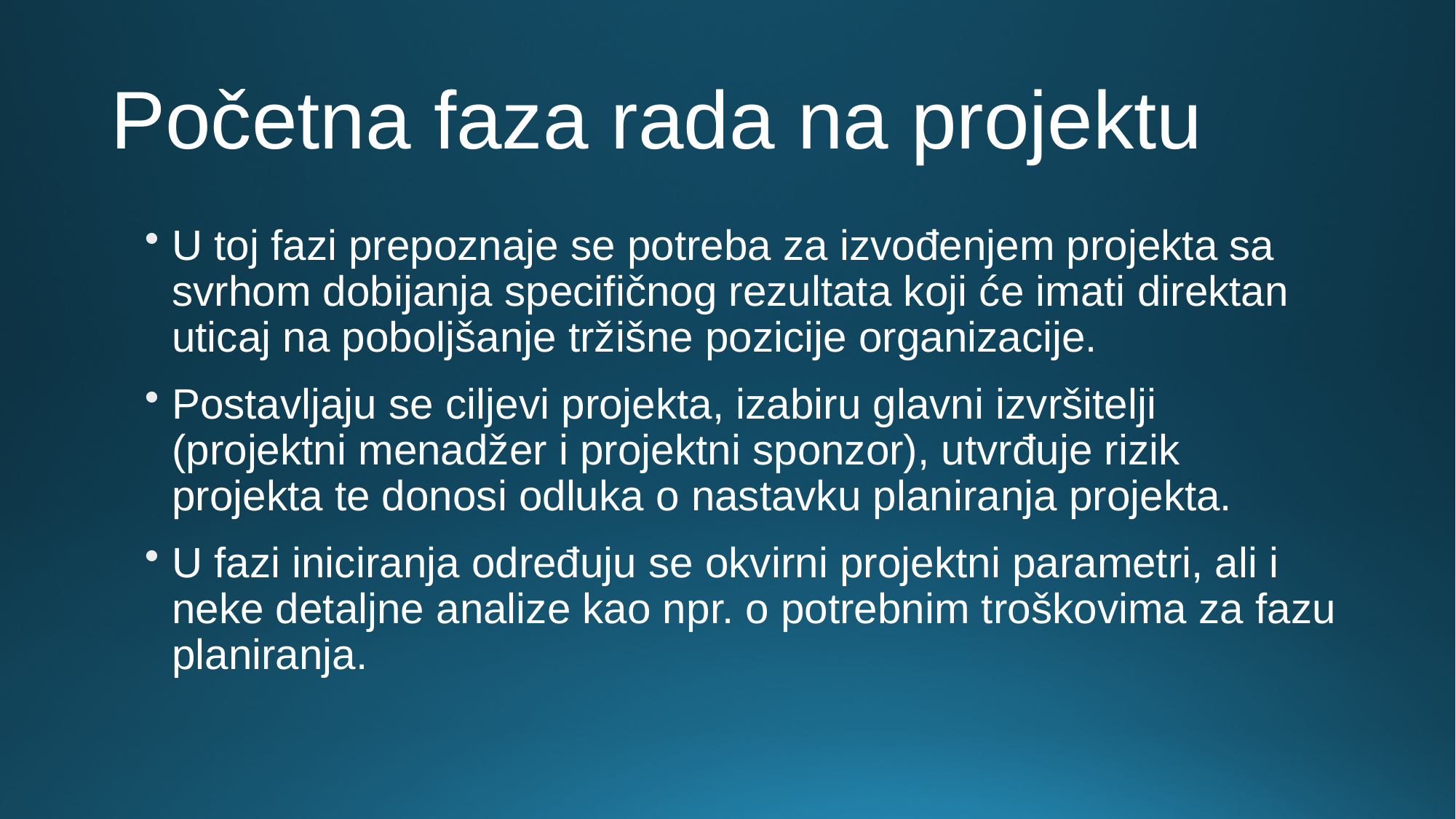

# Početna faza rada na projektu
U toj fazi prepoznaje se potreba za izvođenjem projekta sa svrhom dobijanja specifičnog rezultata koji će imati direktan uticaj na poboljšanje tržišne pozicije organizacije.
Postavljaju se ciljevi projekta, izabiru glavni izvršitelji (projektni menadžer i projektni sponzor), utvrđuje rizik projekta te donosi odluka o nastavku planiranja projekta.
U fazi iniciranja određuju se okvirni projektni parametri, ali i neke detaljne analize kao npr. o potrebnim troškovima za fazu planiranja.